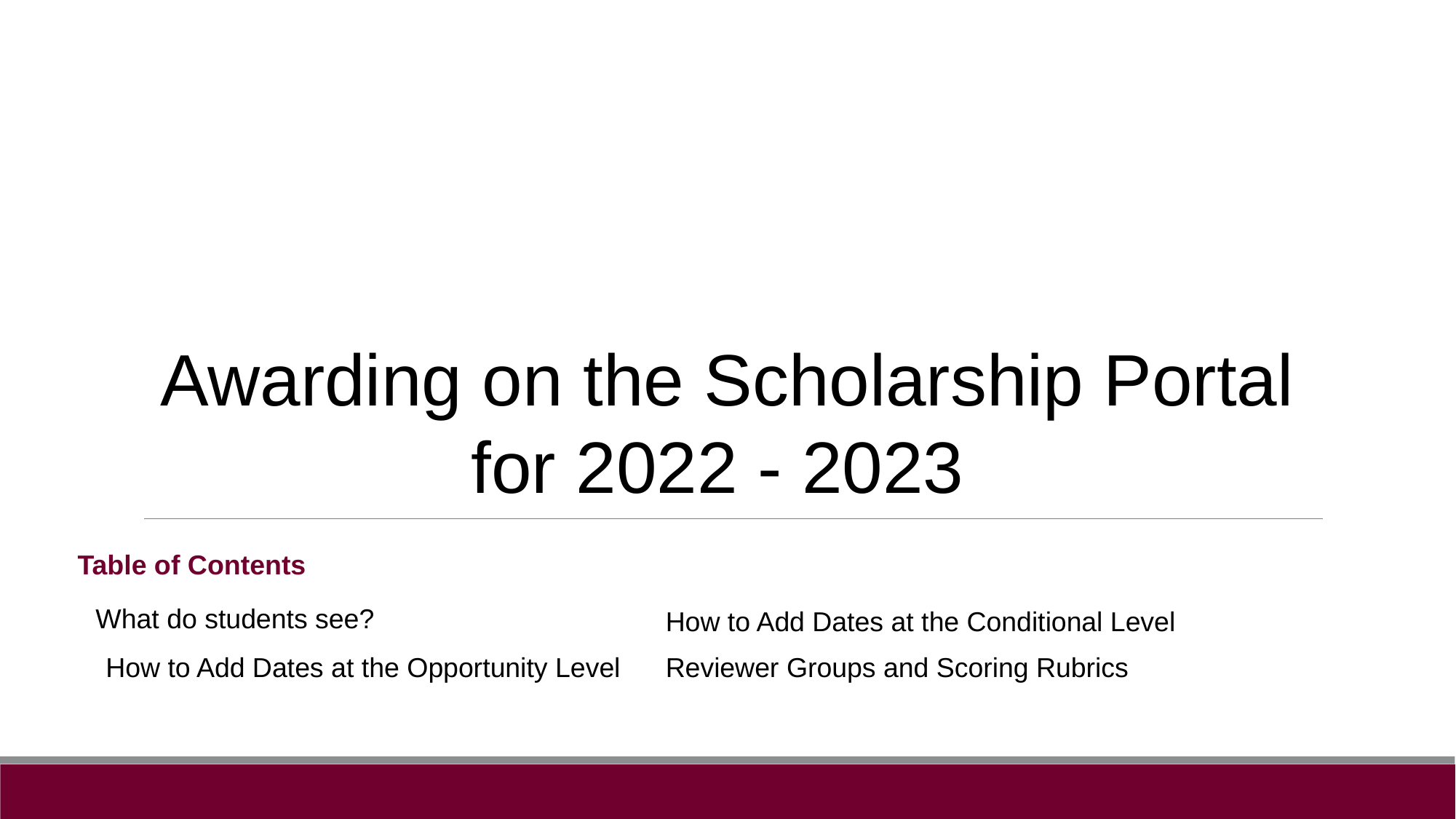

Awarding on the Scholarship Portal for 2022 - 2023
Table of Contents
What do students see?
How to Add Dates at the Conditional Level
How to Add Dates at the Opportunity Level
Reviewer Groups and Scoring Rubrics